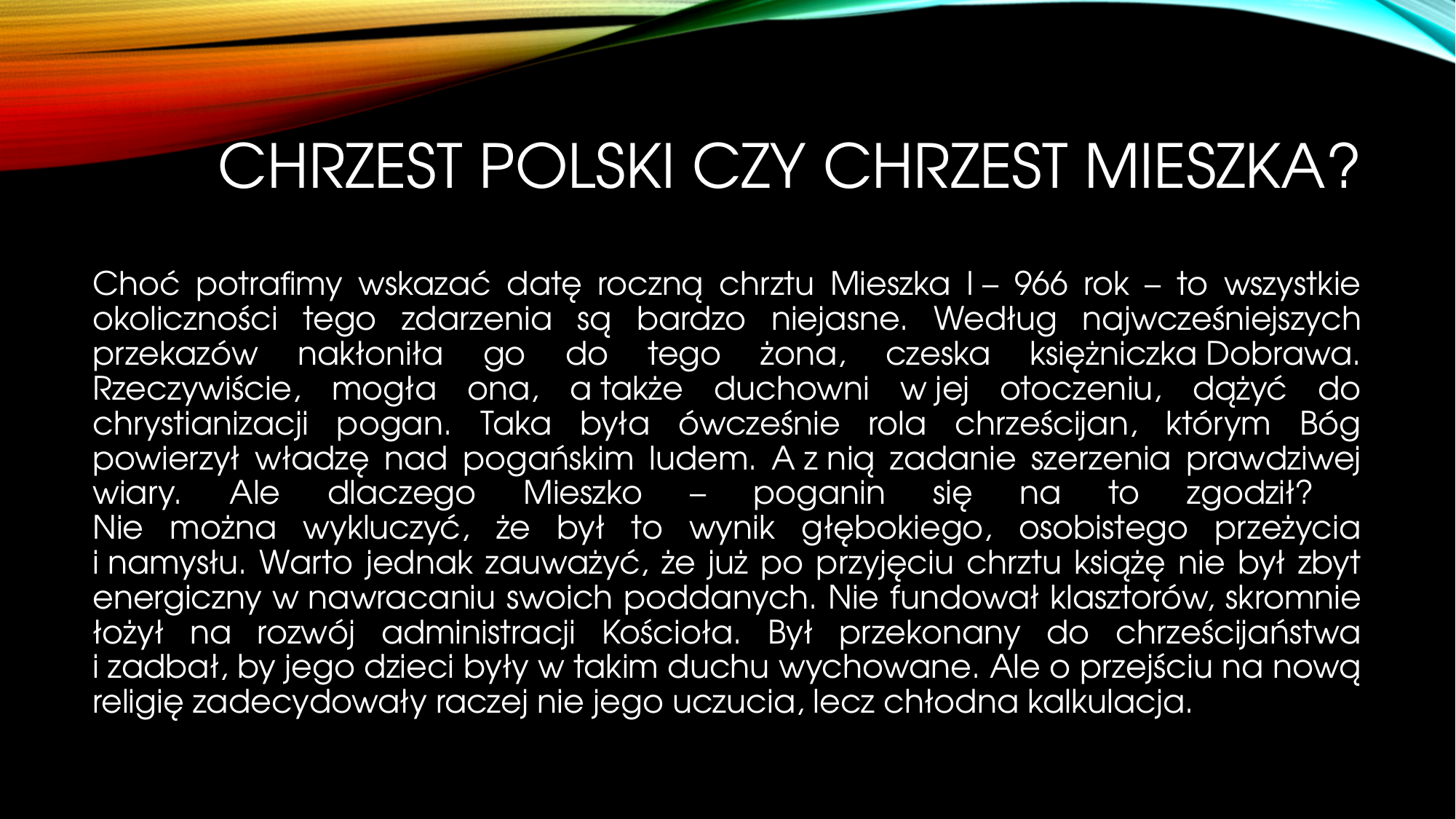

# Chrzest polski czy chrzest mieszka?
Choć potrafimy wskazać datę roczną chrztu Mieszka I – 966 rok – to wszystkie okoliczności tego zdarzenia są bardzo niejasne. Według najwcześniejszych przekazów nakłoniła go do tego żona, czeska księżniczka Dobrawa. Rzeczywiście, mogła ona, a także duchowni w jej otoczeniu, dążyć do chrystianizacji pogan. Taka była ówcześnie rola chrześcijan, którym Bóg powierzył władzę nad pogańskim ludem. A z nią zadanie szerzenia prawdziwej wiary. Ale dlaczego Mieszko – poganin się na to zgodził?
Nie można wykluczyć, że był to wynik głębokiego, osobistego przeżycia i namysłu. Warto jednak zauważyć, że już po przyjęciu chrztu książę nie był zbyt energiczny w nawracaniu swoich poddanych. Nie fundował klasztorów, skromnie łożył na rozwój administracji Kościoła. Był przekonany do chrześcijaństwa i zadbał, by jego dzieci były w takim duchu wychowane. Ale o przejściu na nową religię zadecydowały raczej nie jego uczucia, lecz chłodna kalkulacja.